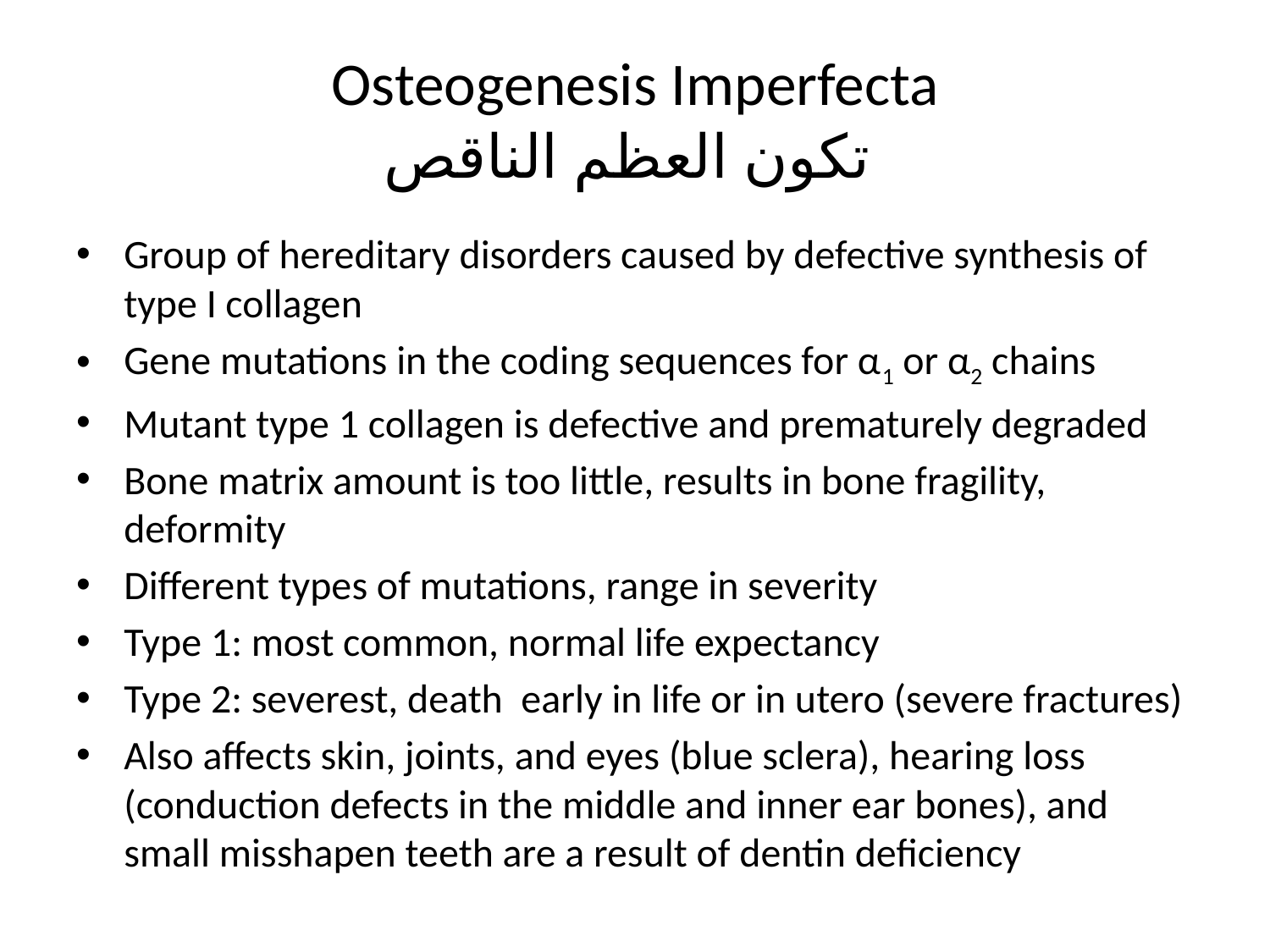

# Osteogenesis Imperfecta تكون العظم الناقص
Group of hereditary disorders caused by defective synthesis of type I collagen
Gene mutations in the coding sequences for α1 or α2 chains
Mutant type 1 collagen is defective and prematurely degraded
Bone matrix amount is too little, results in bone fragility, deformity
Different types of mutations, range in severity
Type 1: most common, normal life expectancy
Type 2: severest, death  early in life or in utero (severe fractures)
Also affects skin, joints, and eyes (blue sclera), hearing loss (conduction defects in the middle and inner ear bones), and small misshapen teeth are a result of dentin deficiency